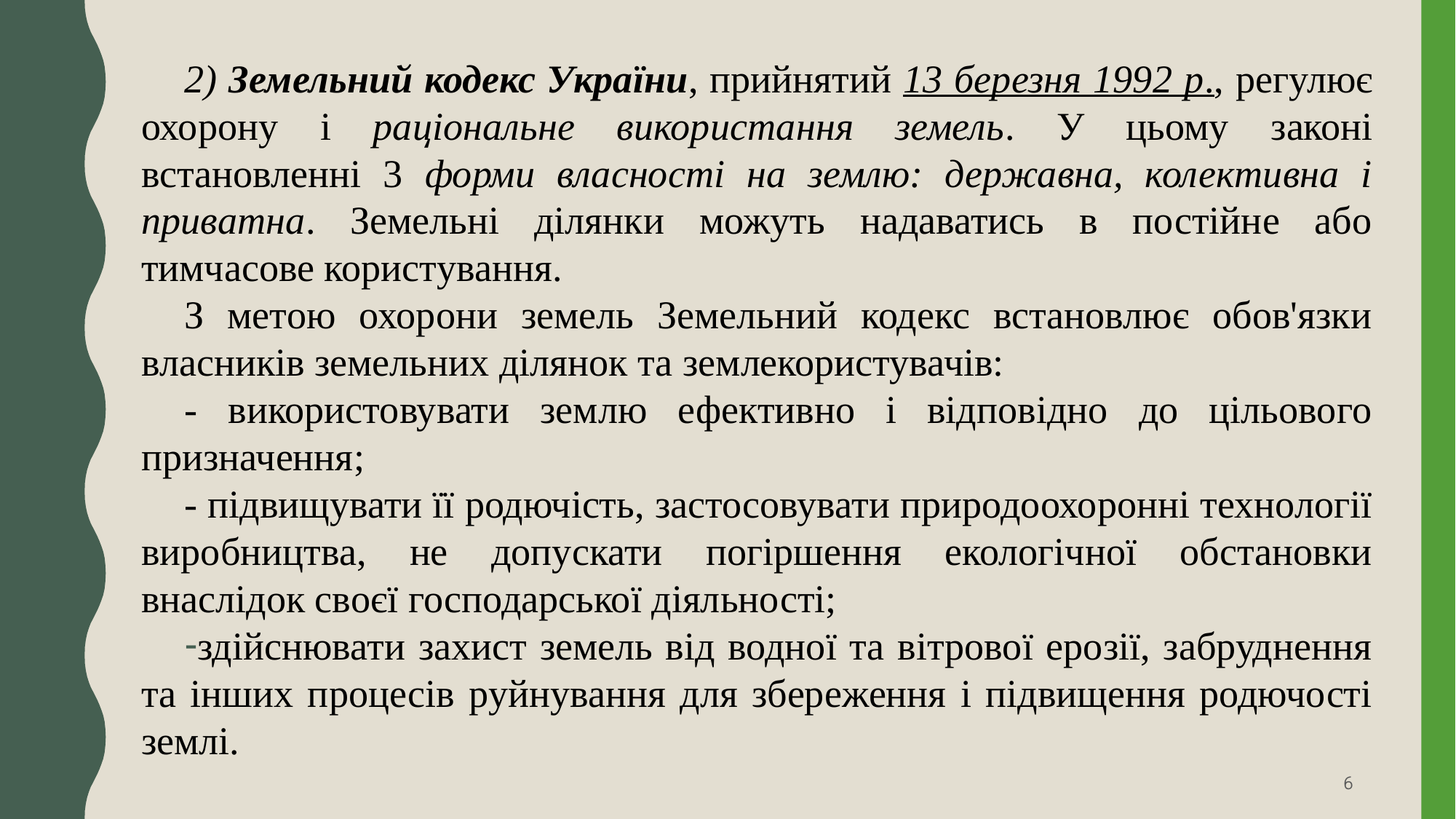

2) Земельний кодекс України, прийнятий 13 березня 1992 р., регулює охорону і раціональне використання земель. У цьому законі встановленні 3 форми власності на землю: державна, колективна і приватна. Земельні ділянки можуть надаватись в постійне або тимчасове користування.
З метою охорони земель Земельний кодекс встановлює обов'язки власників земельних ділянок та землекористувачів:
- використовувати землю ефективно і відповідно до цільового призначення;
- підвищувати її родючість, застосовувати природоохоронні технології виробництва, не допускати погіршення екологічної обстановки внаслідок своєї господарської діяльності;
здійснювати захист земель від водної та вітрової ерозії, забруднення та інших процесів руйнування для збереження і підвищення родючості землі.
6